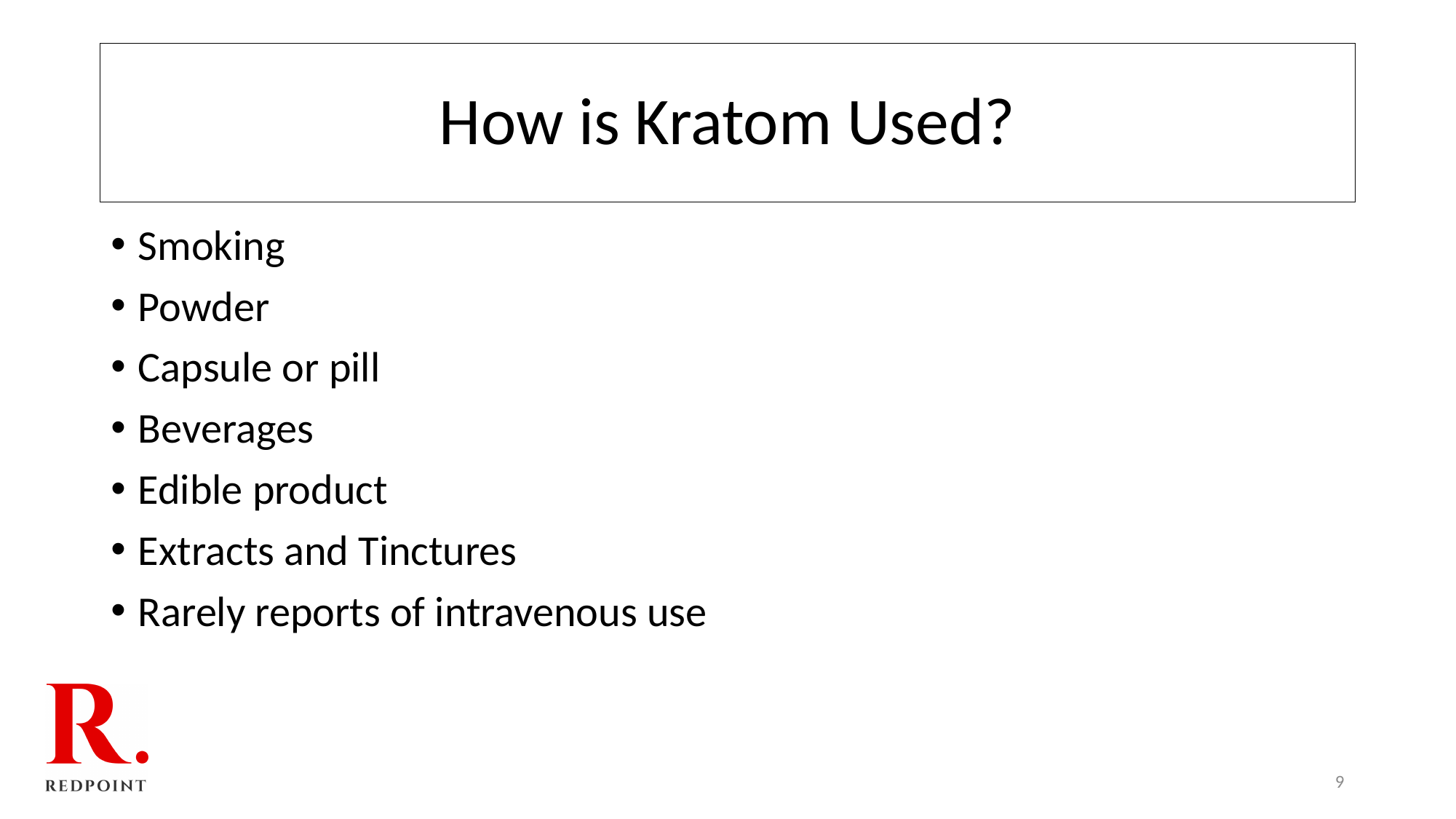

# How is Kratom Used?
Smoking
Powder
Capsule or pill
Beverages
Edible product
Extracts and Tinctures
Rarely reports of intravenous use
9